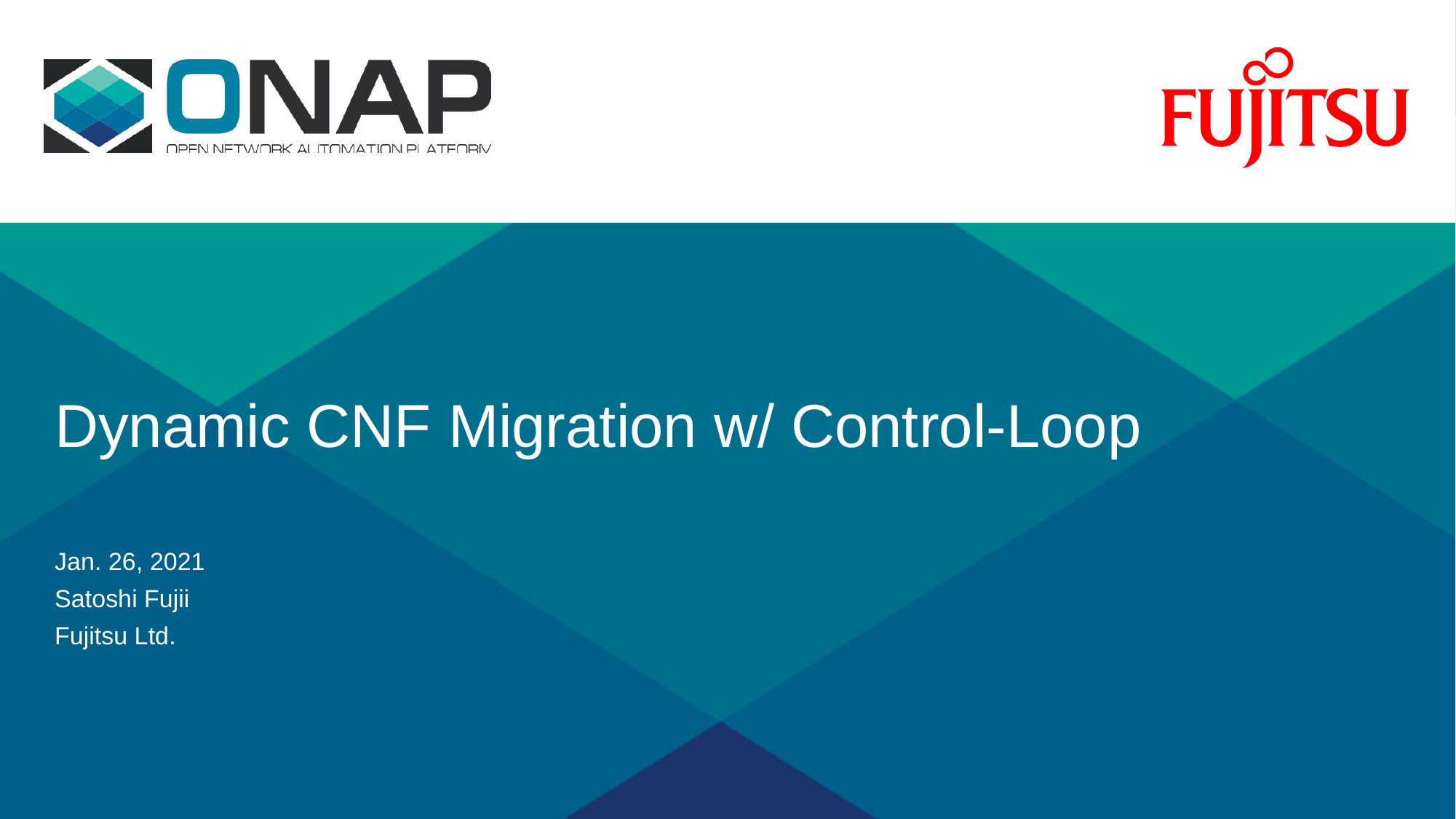

# Dynamic CNF Migration w/ Control-Loop
Jan. 26, 2021
Satoshi Fujii
Fujitsu Ltd.